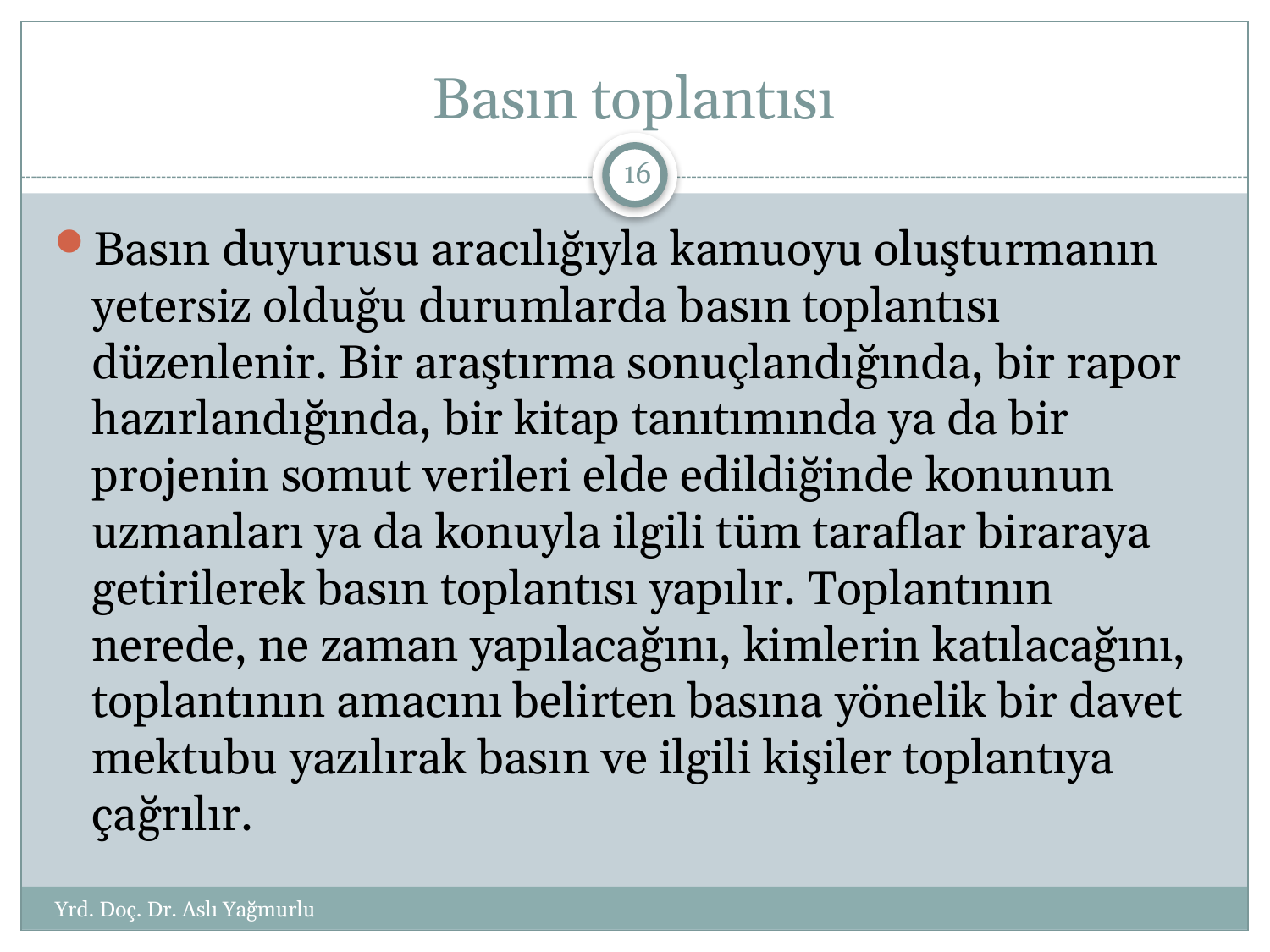

# Basın toplantısı
16
Basın duyurusu aracılığıyla kamuoyu oluşturmanın yetersiz olduğu durumlarda basın toplantısı düzenlenir. Bir araştırma sonuçlandığında, bir rapor hazırlandığında, bir kitap tanıtımında ya da bir projenin somut verileri elde edildiğinde konunun uzmanları ya da konuyla ilgili tüm taraflar biraraya getirilerek basın toplantısı yapılır. Toplantının nerede, ne zaman yapılacağını, kimlerin katılacağını, toplantının amacını belirten basına yönelik bir davet mektubu yazılırak basın ve ilgili kişiler toplantıya çağrılır.
Yrd. Doç. Dr. Aslı Yağmurlu